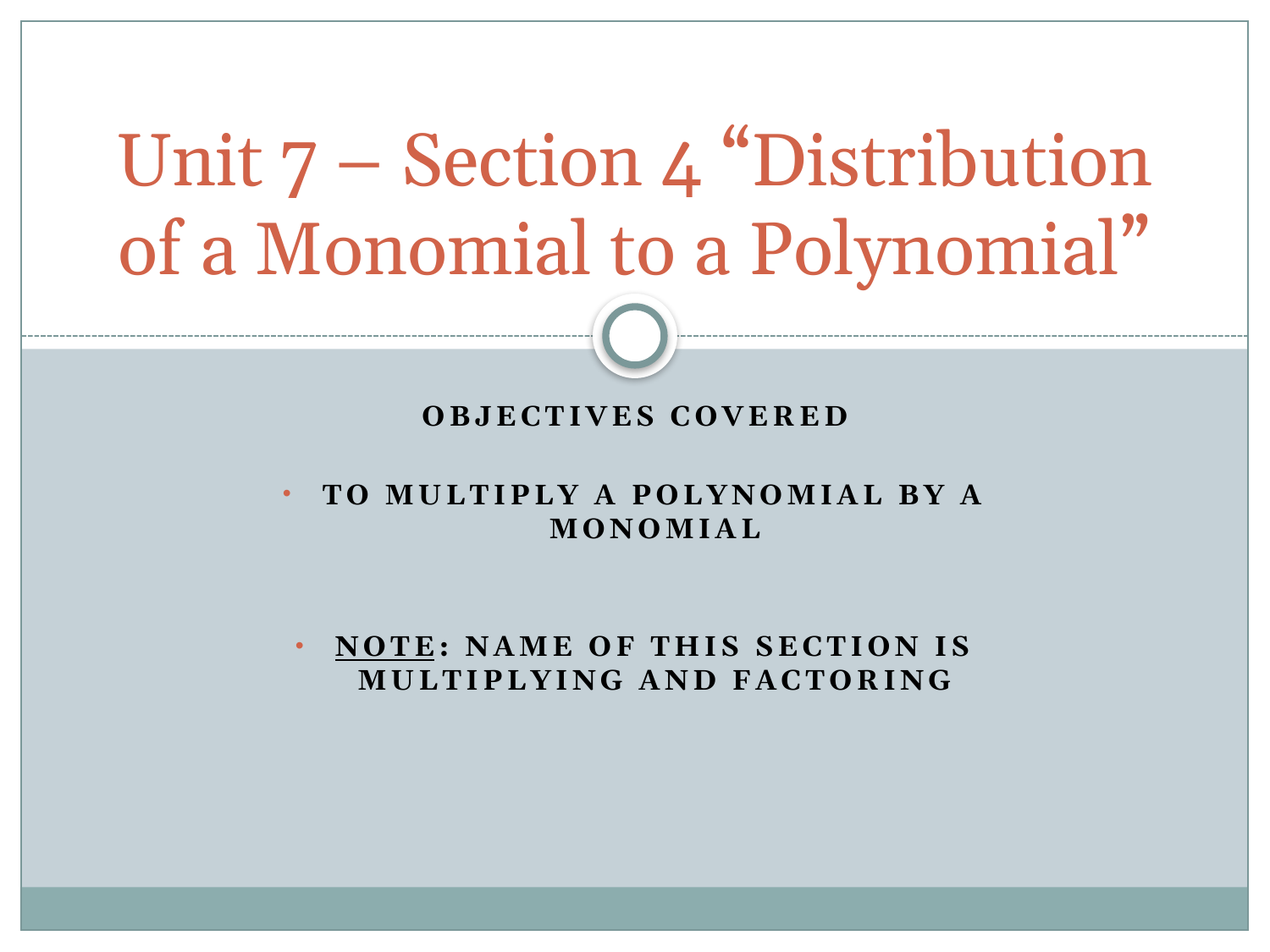

# Unit 7 – Section 4 “Distribution of a Monomial to a Polynomial”
Objectives Covered

To multiply a polynomial by a Monomial

Note: Name of this section is Multiplying and Factoring